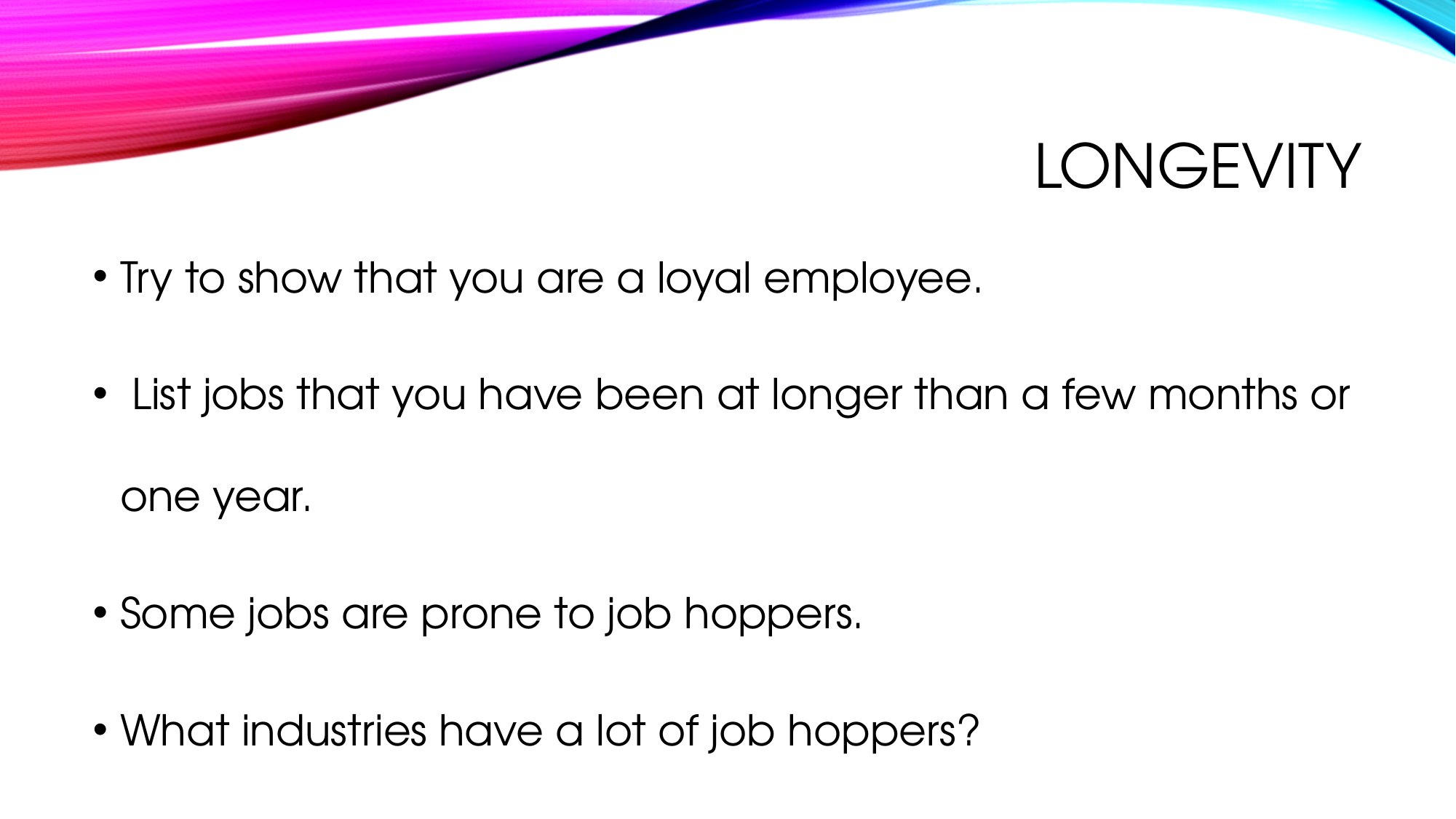

# Longevity
Try to show that you are a loyal employee.
 List jobs that you have been at longer than a few months or one year.
Some jobs are prone to job hoppers.
What industries have a lot of job hoppers?